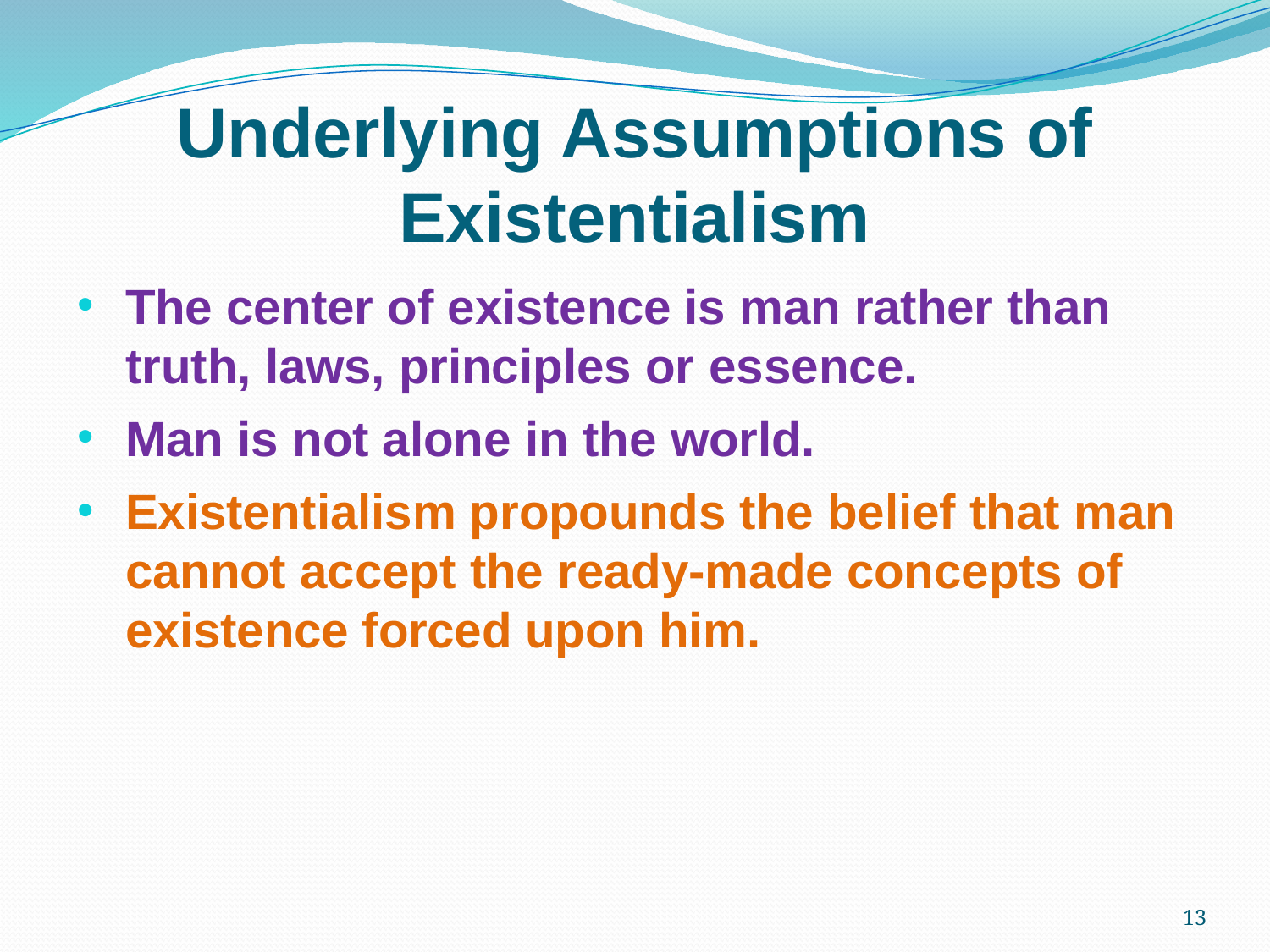

# Underlying Assumptions of Existentialism
The center of existence is man rather than  truth, laws, principles or essence.
Man is not alone in the world.
Existentialism propounds the belief that man  cannot accept the ready-made concepts of  existence forced upon him.

13